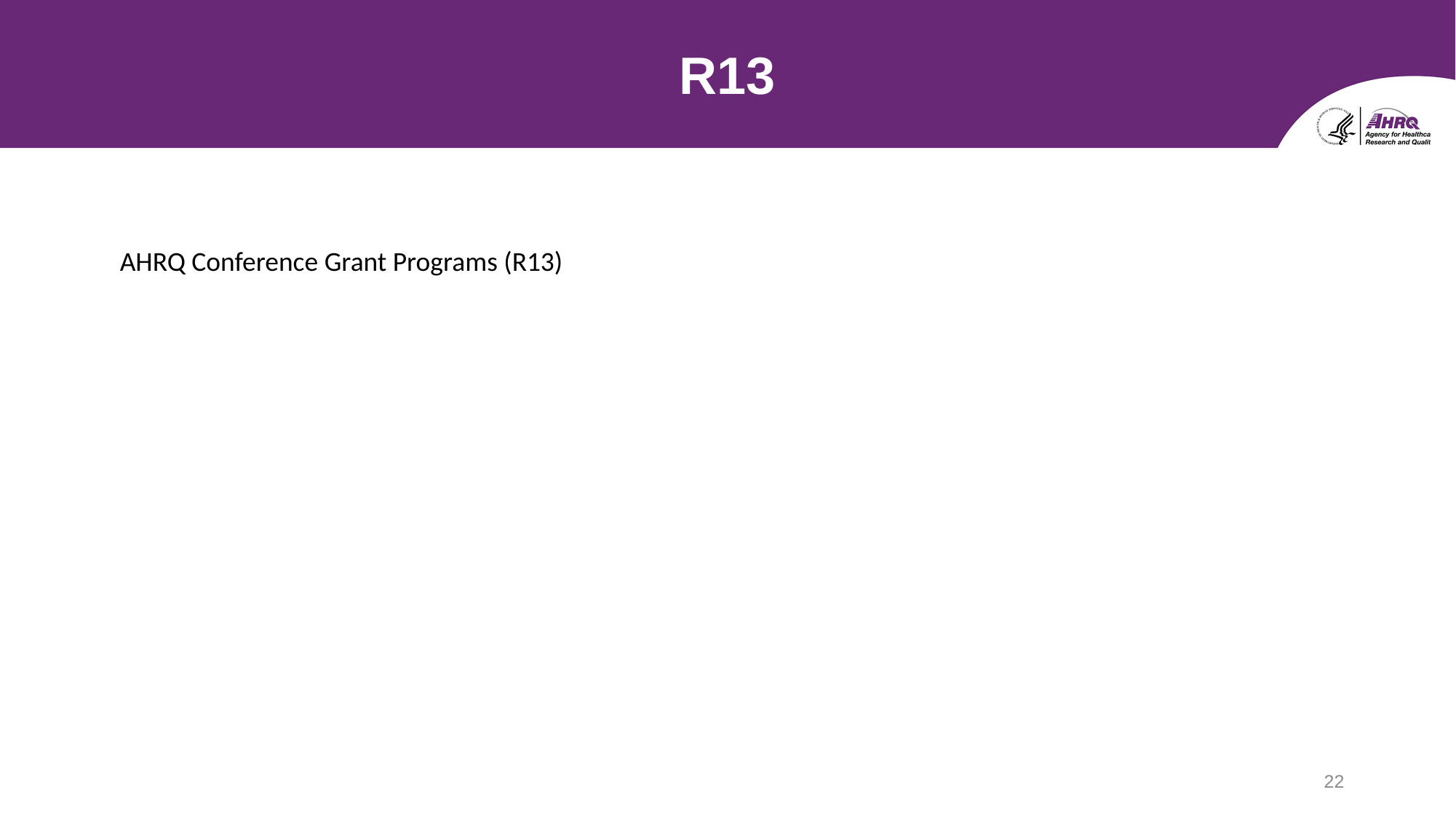

# R13
AHRQ Conference Grant Programs (R13)
22